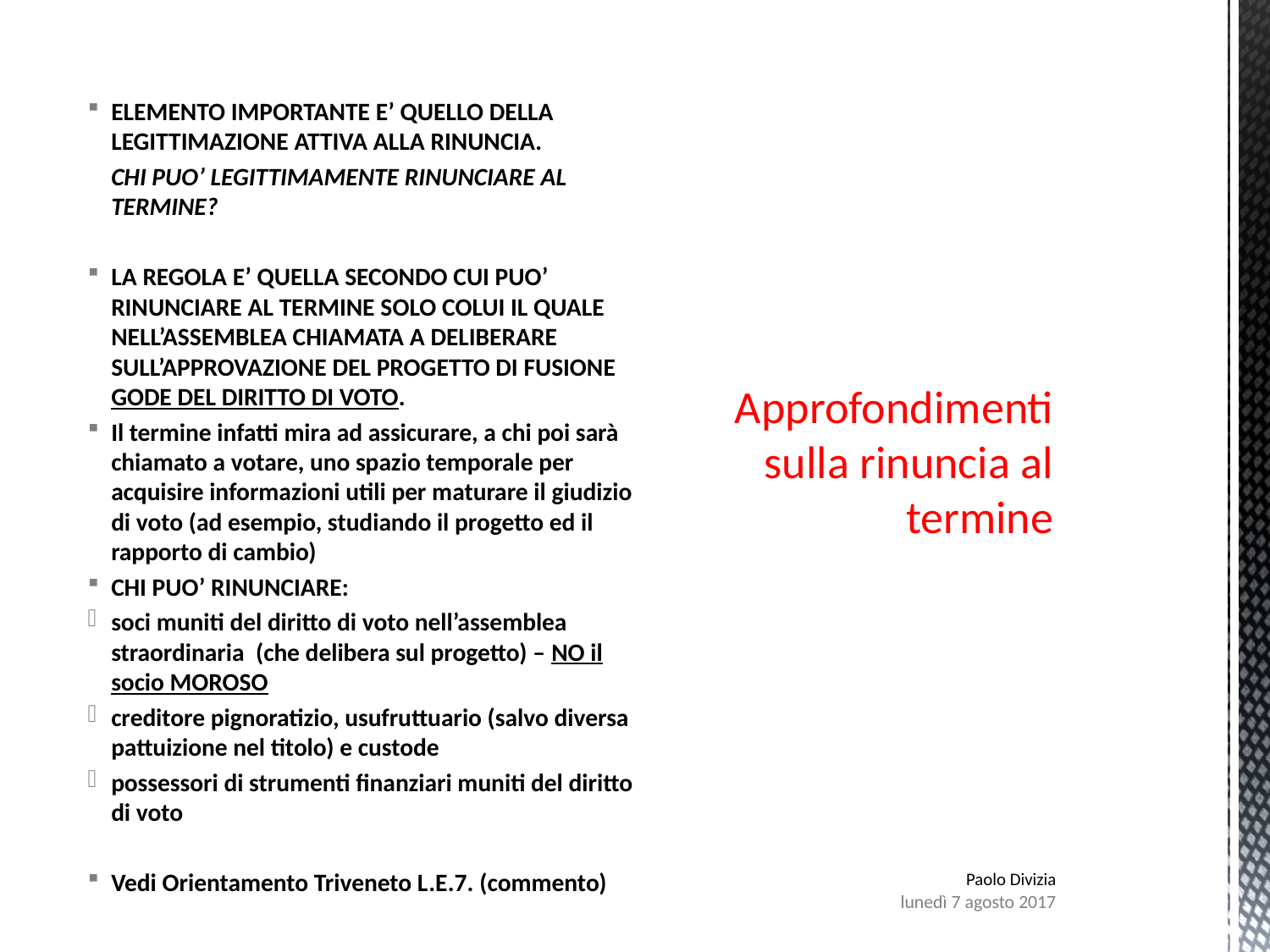

# Approfondimenti sulla rinuncia al termine
ELEMENTO IMPORTANTE E’ QUELLO DELLA LEGITTIMAZIONE ATTIVA ALLA RINUNCIA.
	CHI PUO’ LEGITTIMAMENTE RINUNCIARE AL TERMINE?

LA REGOLA E’ QUELLA SECONDO CUI PUO’ RINUNCIARE AL TERMINE SOLO COLUI IL QUALE NELL’ASSEMBLEA CHIAMATA A DELIBERARE SULL’APPROVAZIONE DEL PROGETTO DI FUSIONE GODE DEL DIRITTO DI VOTO.
Il termine infatti mira ad assicurare, a chi poi sarà chiamato a votare, uno spazio temporale per acquisire informazioni utili per maturare il giudizio di voto (ad esempio, studiando il progetto ed il rapporto di cambio)
CHI PUO’ RINUNCIARE:
soci muniti del diritto di voto nell’assemblea straordinaria  (che delibera sul progetto) – NO il socio MOROSO
creditore pignoratizio, usufruttuario (salvo diversa pattuizione nel titolo) e custode
possessori di strumenti finanziari muniti del diritto di voto

Vedi Orientamento Triveneto L.E.7. (commento)
Paolo Divizia
lunedì 7 agosto 2017